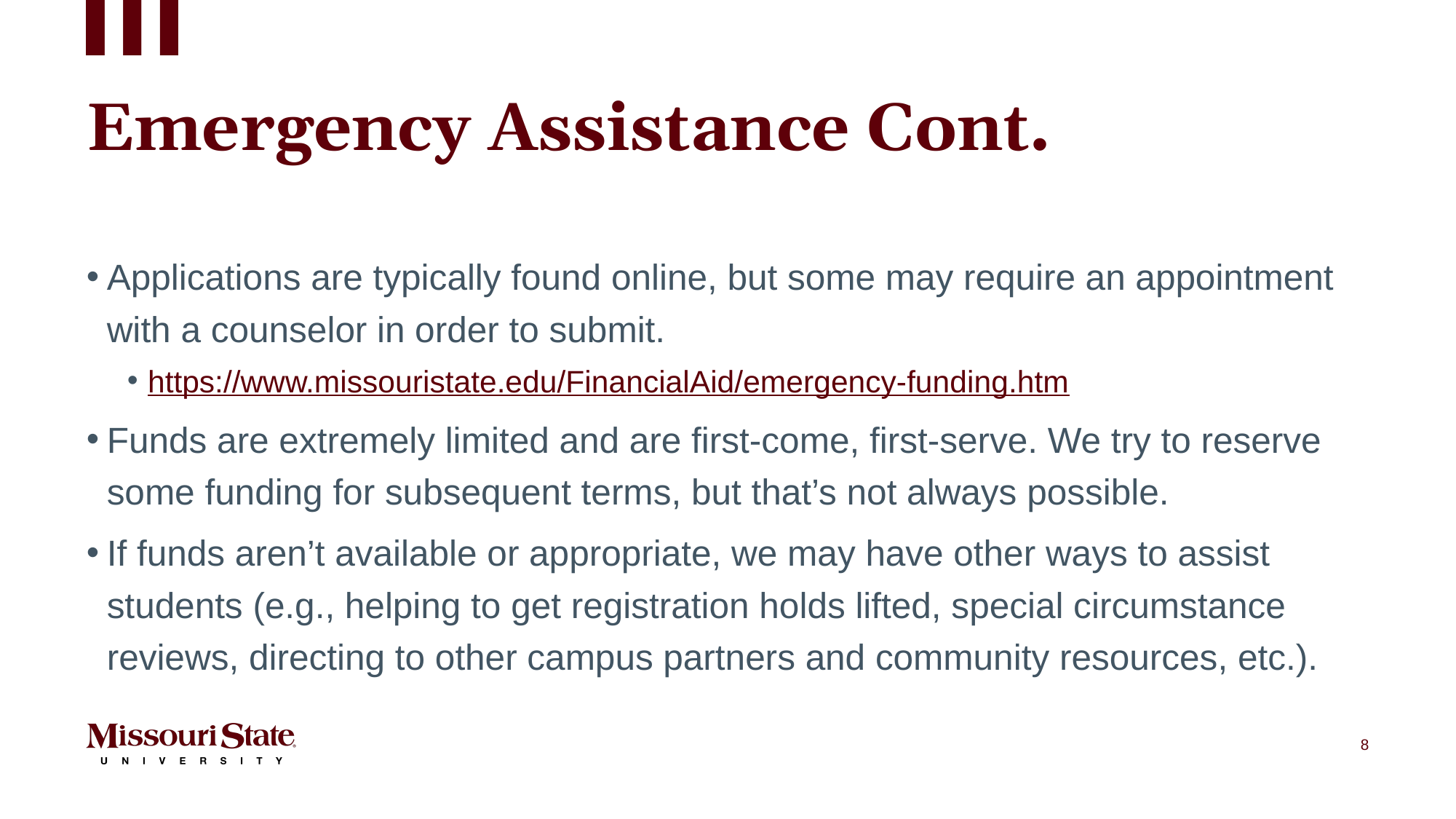

# Emergency Assistance Cont.

Applications are typically found online, but some may require an appointment with a counselor in order to submit.
https://www.missouristate.edu/FinancialAid/emergency-funding.htm
Funds are extremely limited and are first-come, first-serve. We try to reserve some funding for subsequent terms, but that’s not always possible.
If funds aren’t available or appropriate, we may have other ways to assist students (e.g., helping to get registration holds lifted, special circumstance reviews, directing to other campus partners and community resources, etc.).

8